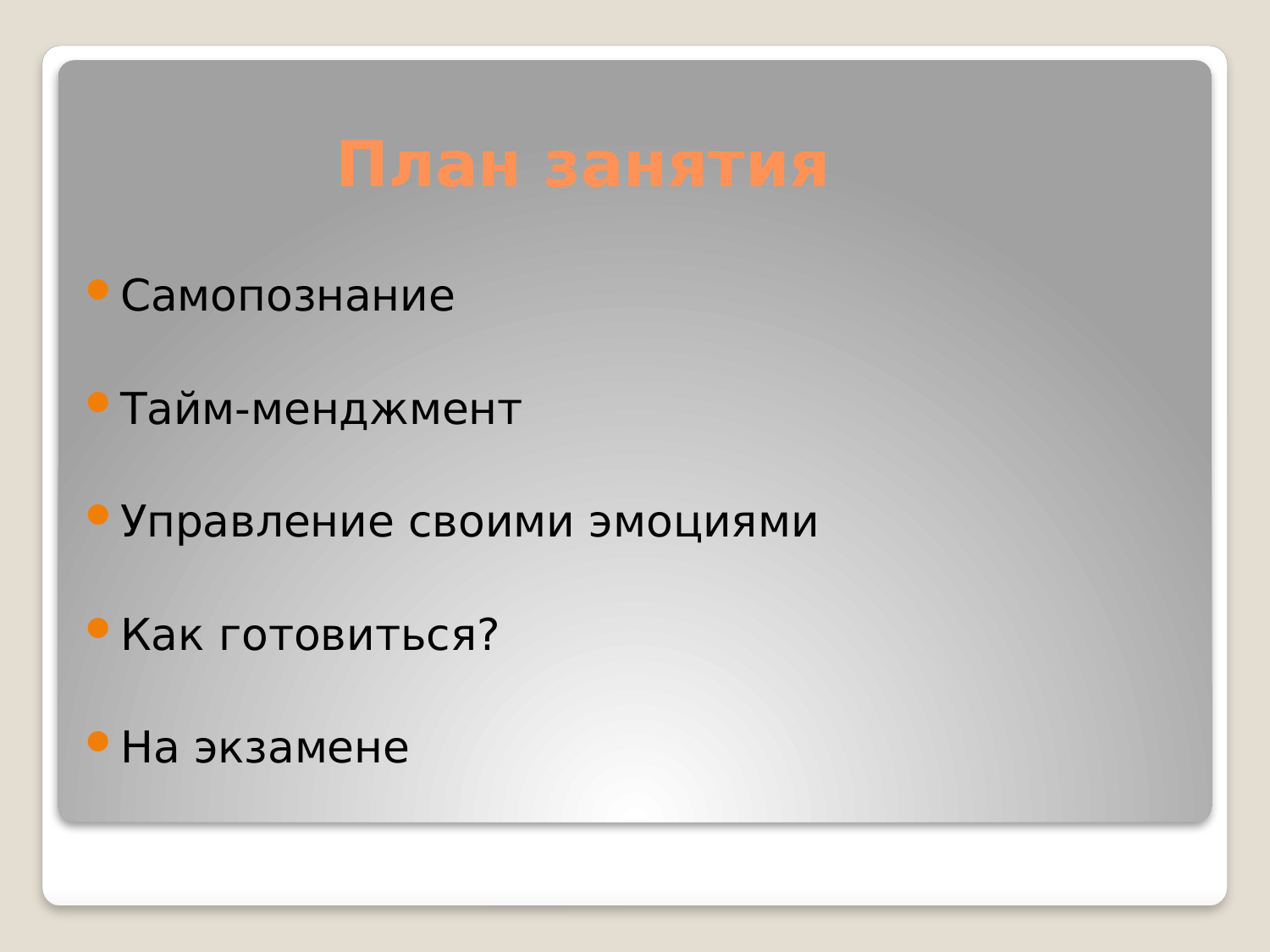

# План занятия

Самопознание

Тайм-менджмент

Управление своими эмоциями

Как готовиться?

На экзамене